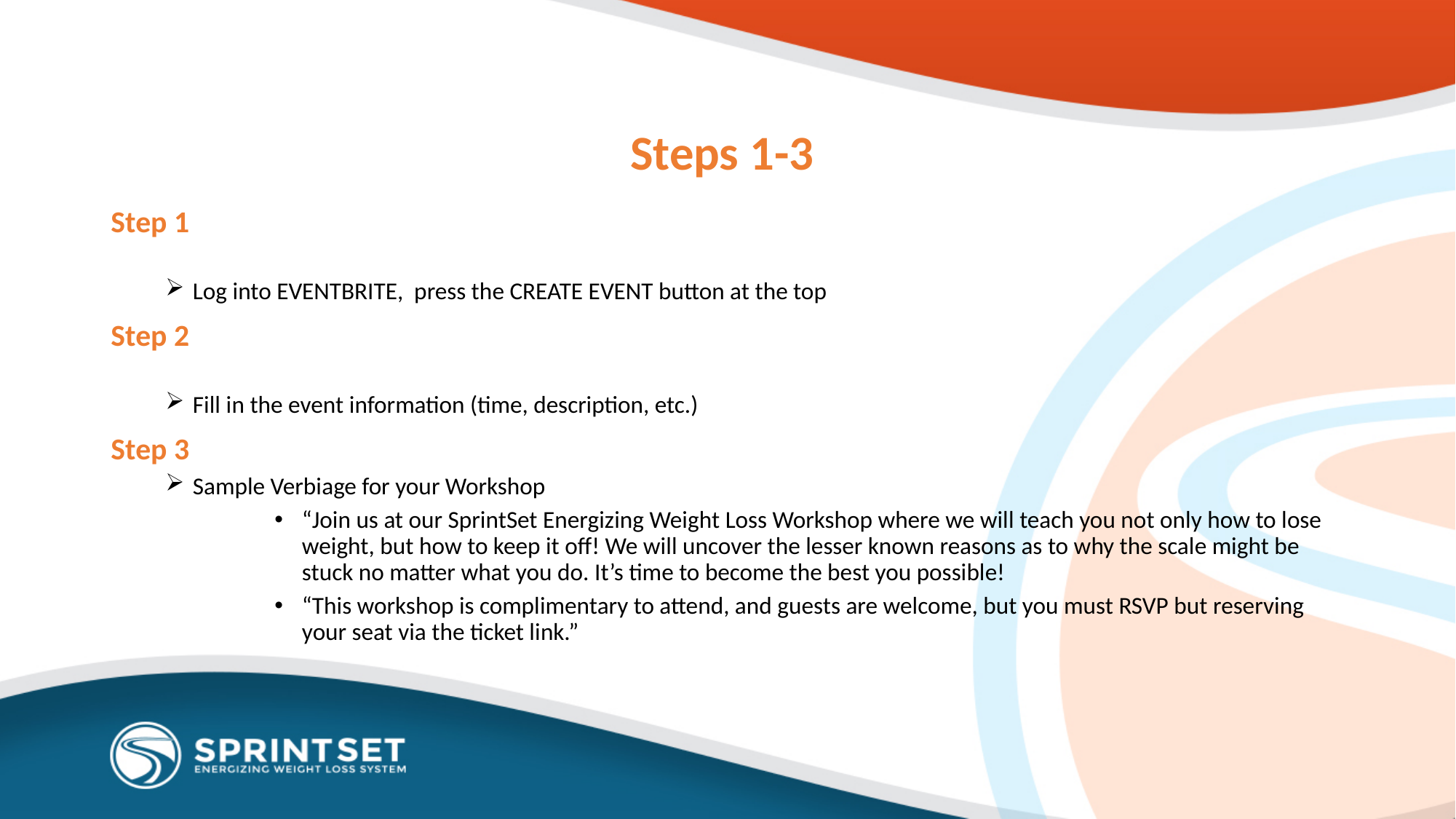

# Steps 1-3
Step 1
Log into EVENTBRITE,  press the CREATE EVENT button at the top
Step 2
Fill in the event information (time, description, etc.)
Step 3
Sample Verbiage for your Workshop
“Join us at our SprintSet Energizing Weight Loss Workshop where we will teach you not only how to lose weight, but how to keep it off! We will uncover the lesser known reasons as to why the scale might be stuck no matter what you do. It’s time to become the best you possible!
“This workshop is complimentary to attend, and guests are welcome, but you must RSVP but reserving your seat via the ticket link.”